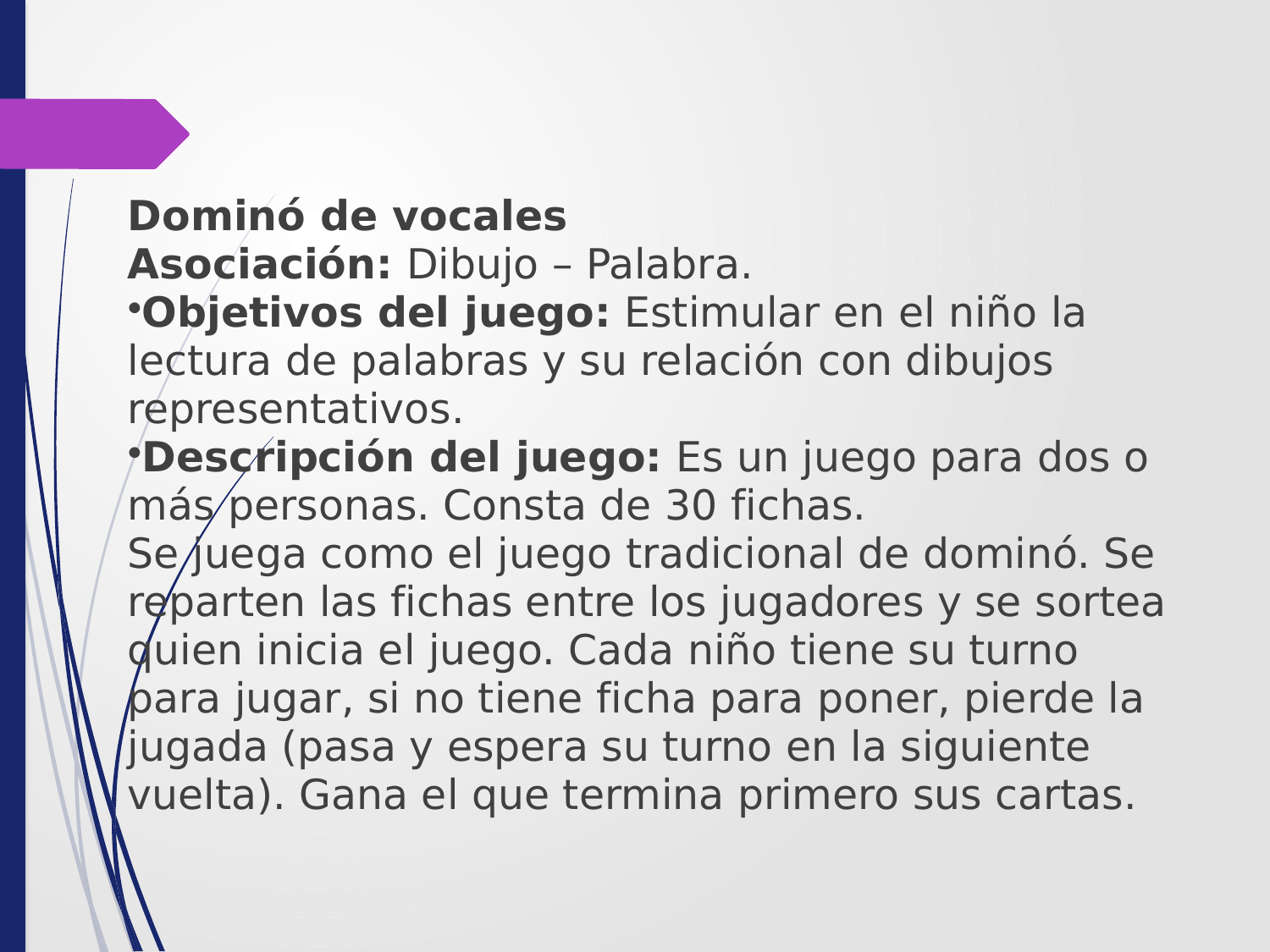

Dominó de vocales
Asociación: Dibujo – Palabra.
Objetivos del juego: Estimular en el niño la lectura de palabras y su relación con dibujos representativos.
Descripción del juego: Es un juego para dos o más personas. Consta de 30 fichas.
Se juega como el juego tradicional de dominó. Se reparten las fichas entre los jugadores y se sortea quien inicia el juego. Cada niño tiene su turno para jugar, si no tiene ficha para poner, pierde la jugada (pasa y espera su turno en la siguiente vuelta). Gana el que termina primero sus cartas.